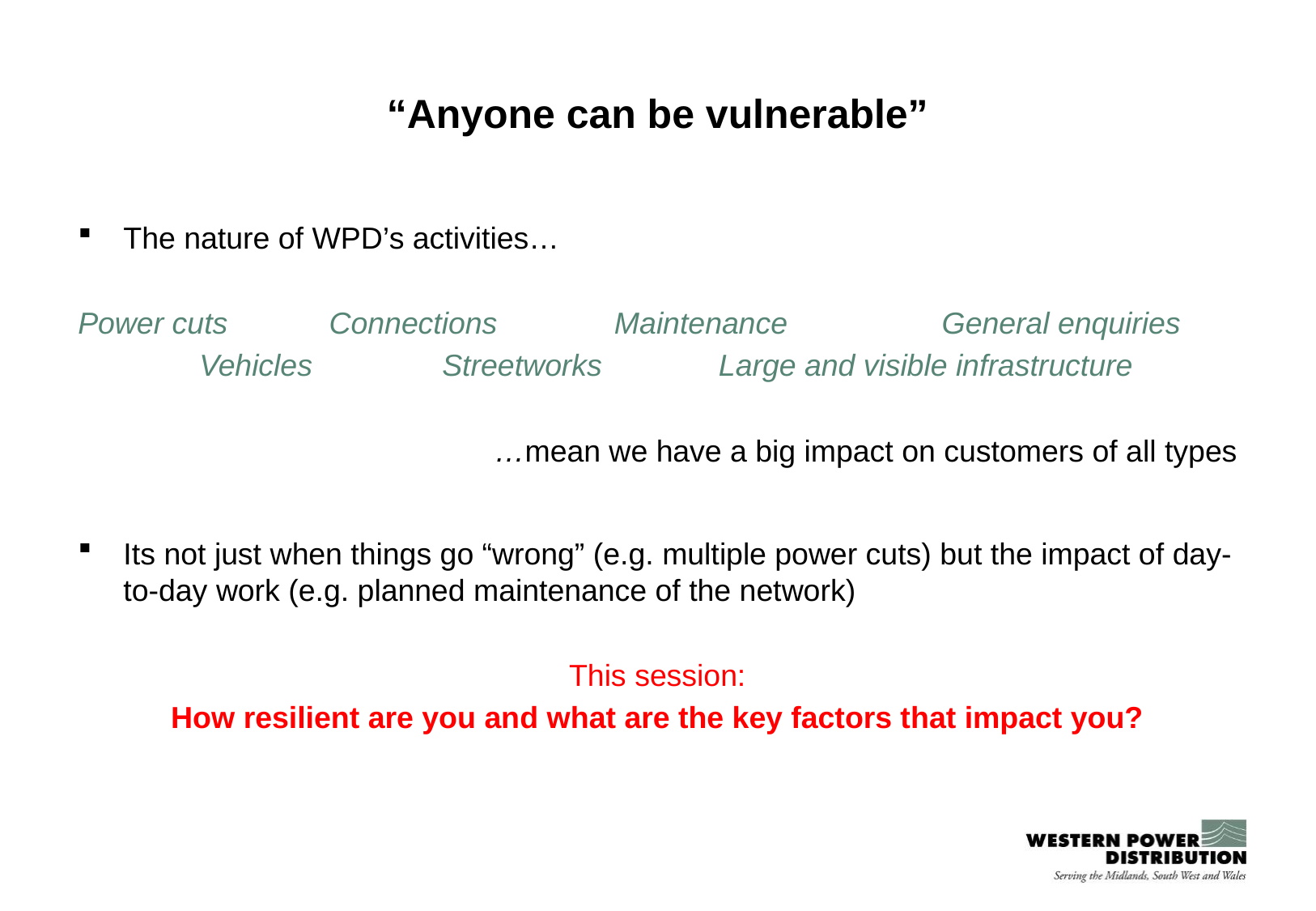

# “Anyone can be vulnerable”
The nature of WPD’s activities…

Power cuts	 Connections	      Maintenance	                General enquiries
	Vehicles		Streetworks	    Large and visible infrastructure

…mean we have a big impact on customers of all types

Its not just when things go “wrong” (e.g. multiple power cuts) but the impact of day-to-day work (e.g. planned maintenance of the network)

This session:
How resilient are you and what are the key factors that impact you?